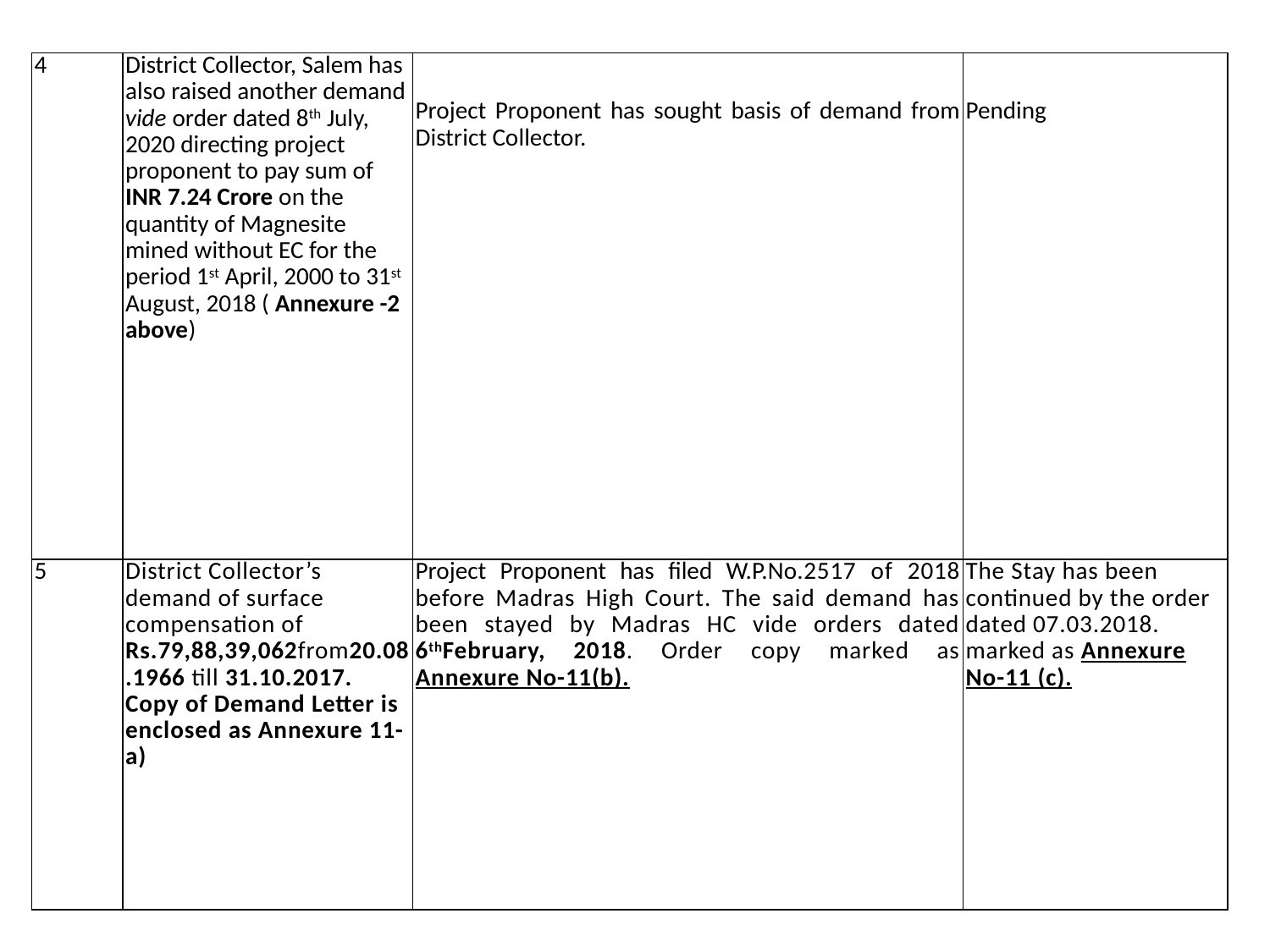

| 4 | District Collector, Salem has also raised another demand vide order dated 8th July, 2020 directing project proponent to pay sum of INR 7.24 Crore on the quantity of Magnesite mined without EC for the period 1st April, 2000 to 31st August, 2018 ( Annexure -2 above) | Project Proponent has sought basis of demand from District Collector. | Pending |
| --- | --- | --- | --- |
| 5 | District Collector’s demand of surface compensation of Rs.79,88,39,062from20.08.1966 till 31.10.2017. Copy of Demand Letter is enclosed as Annexure 11-a) | Project Proponent has filed W.P.No.2517 of 2018 before Madras High Court. The said demand has been stayed by Madras HC vide orders dated 6thFebruary, 2018. Order copy marked as Annexure No-11(b). | The Stay has been continued by the order dated 07.03.2018. marked as Annexure No-11 (c). |